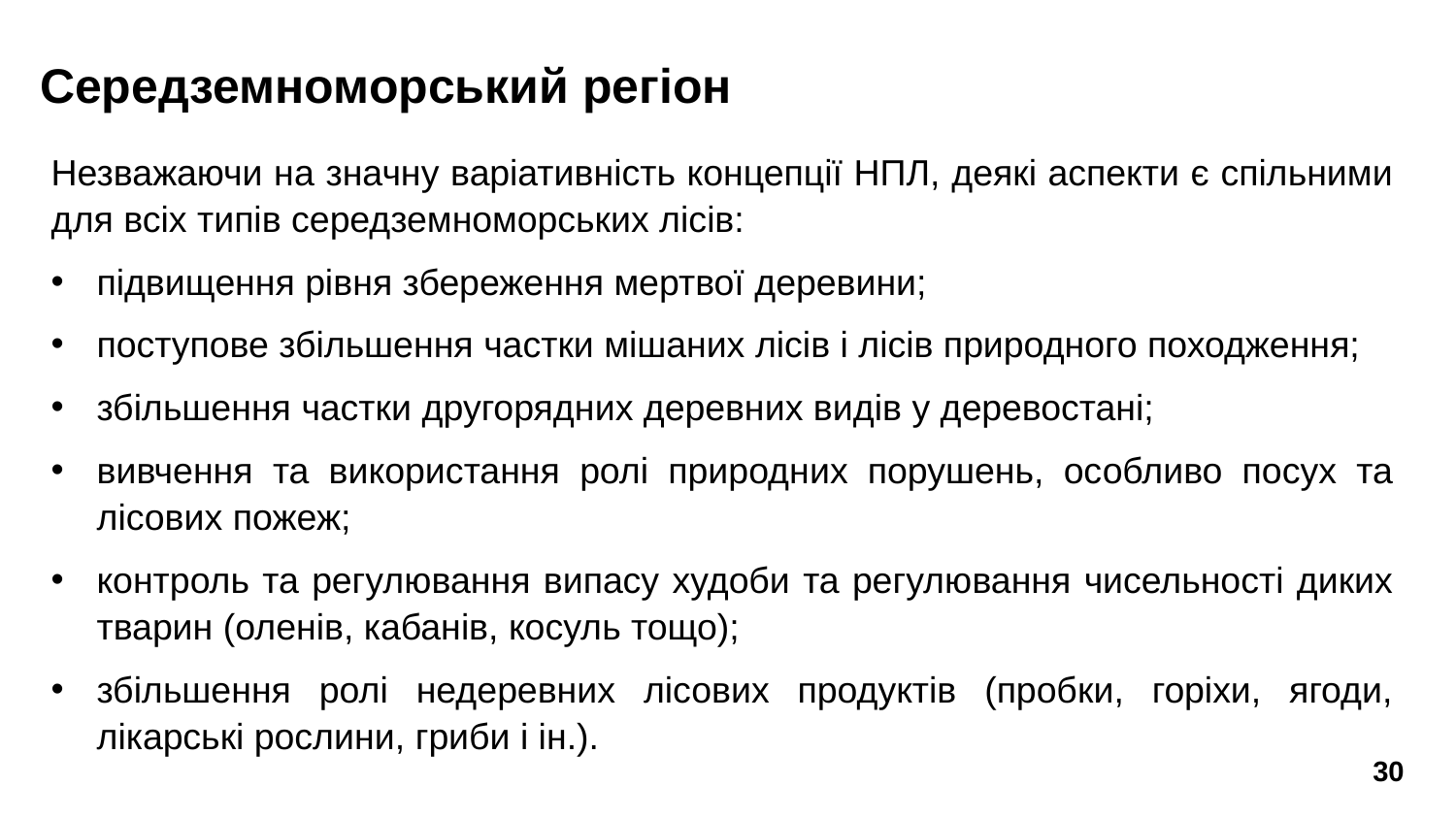

# Середземноморський регіон
Незважаючи на значну варіативність концепції НПЛ, деякі аспекти є спільними для всіх типів середземноморських лісів:
підвищення рівня збереження мертвої деревини;
поступове збільшення частки мішаних лісів і лісів природного походження;
збільшення частки другорядних деревних видів у деревостані;
вивчення та використання ролі природних порушень, особливо посух та лісових пожеж;
контроль та регулювання випасу худоби та регулювання чисельності диких тварин (оленів, кабанів, косуль тощо);
збільшення ролі недеревних лісових продуктів (пробки, горіхи, ягоди, лікарські рослини, гриби і ін.).
30